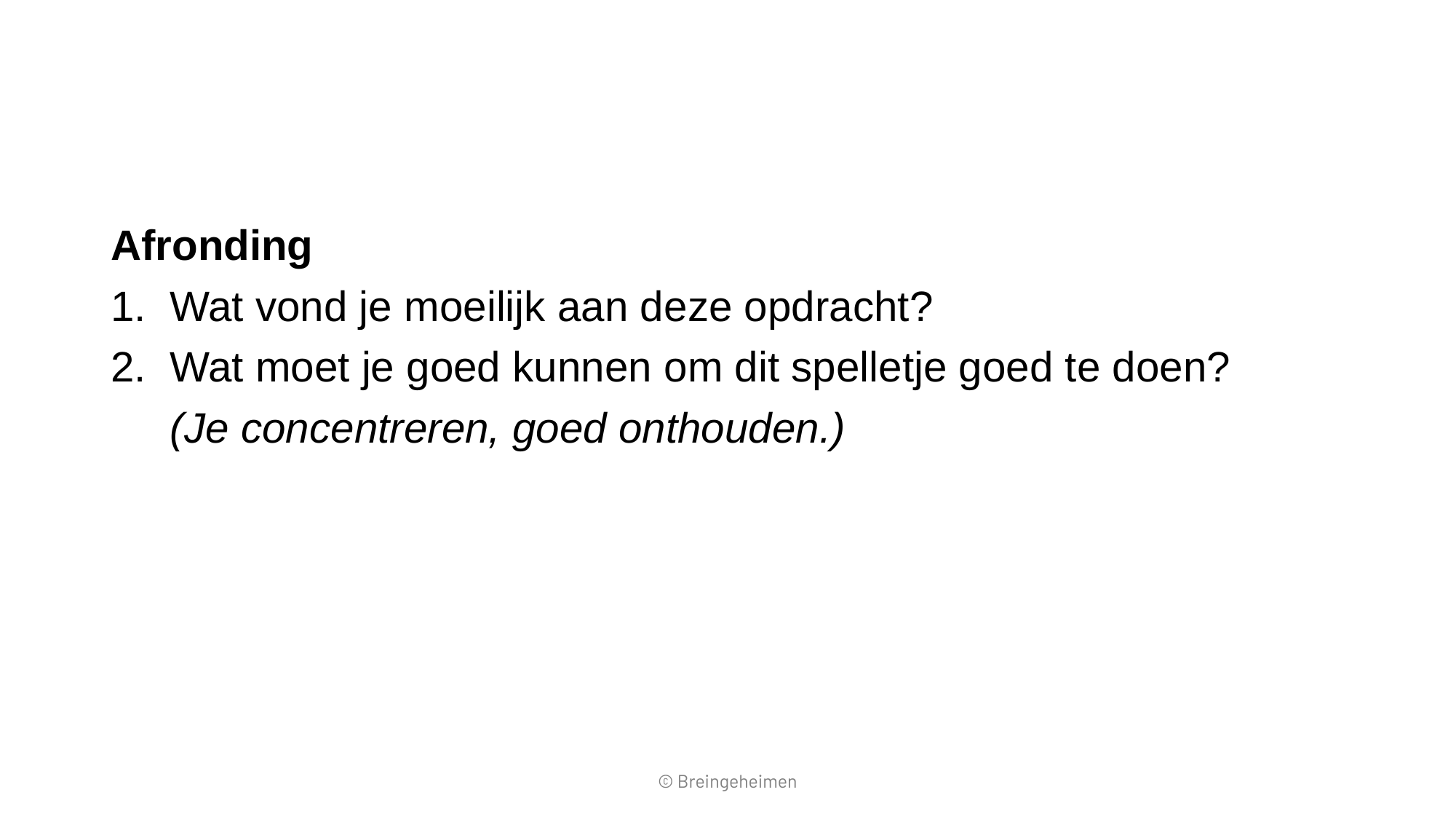

Afronding
1.  Wat vond je moeilijk aan deze opdracht?
2.  Wat moet je goed kunnen om dit spelletje goed te doen?
     (Je concentreren, goed onthouden.)

© Breingeheimen